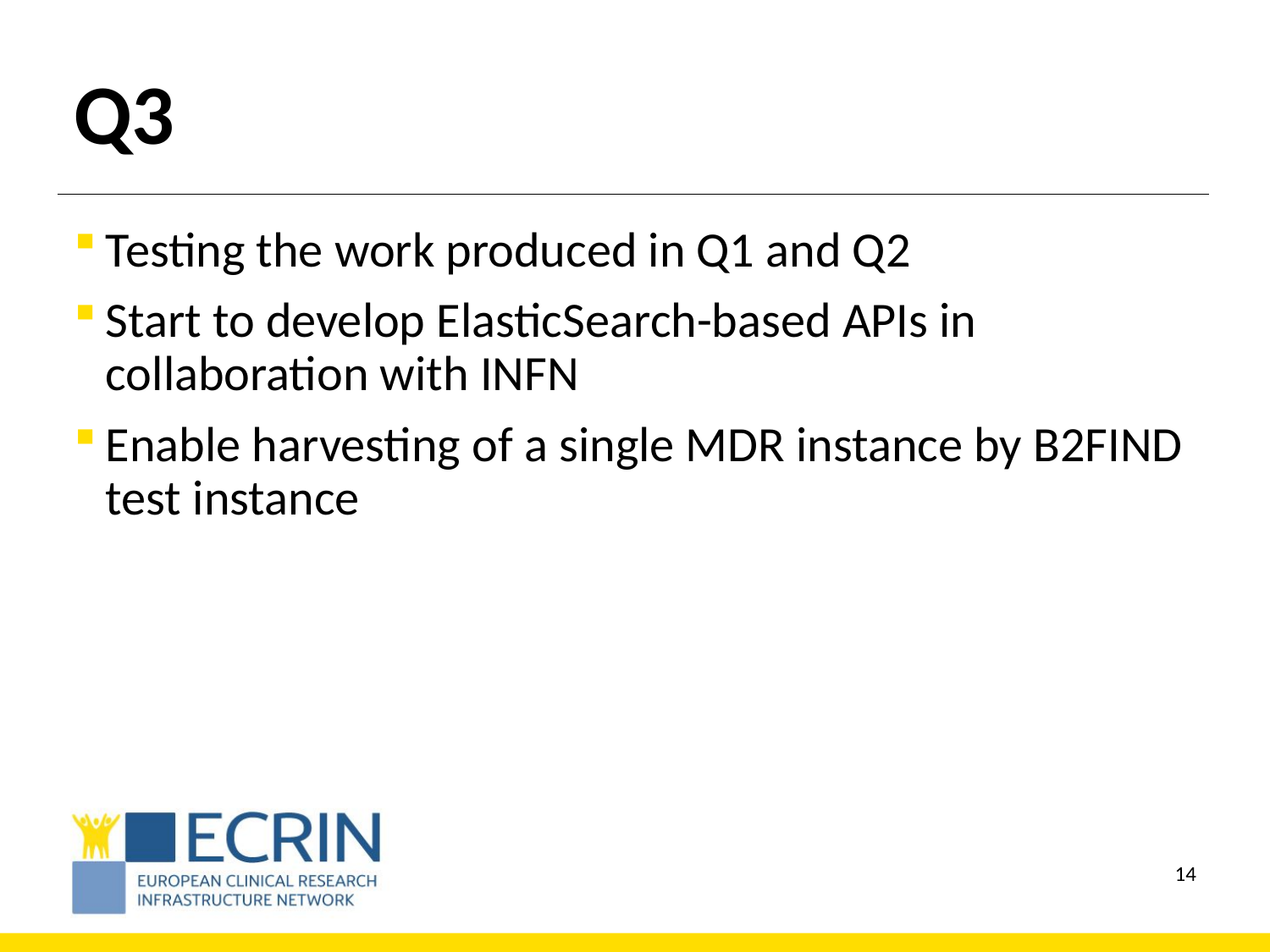

# Q3
Testing the work produced in Q1 and Q2
Start to develop ElasticSearch-based APIs in collaboration with INFN
Enable harvesting of a single MDR instance by B2FIND test instance
14